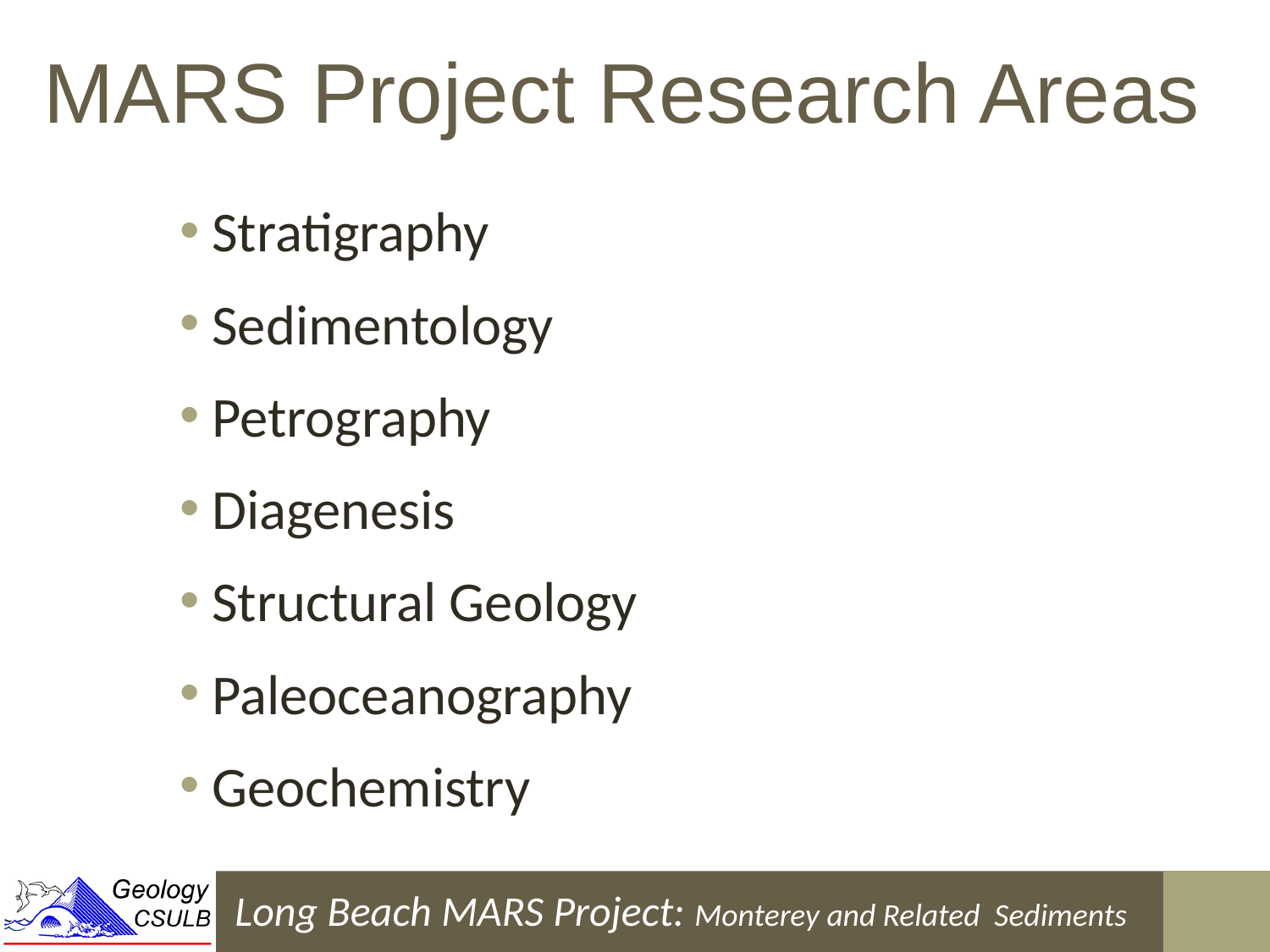

MARS Project Research Areas
Stratigraphy
Sedimentology
Petrography
Diagenesis
Structural Geology
Paleoceanography
Geochemistry